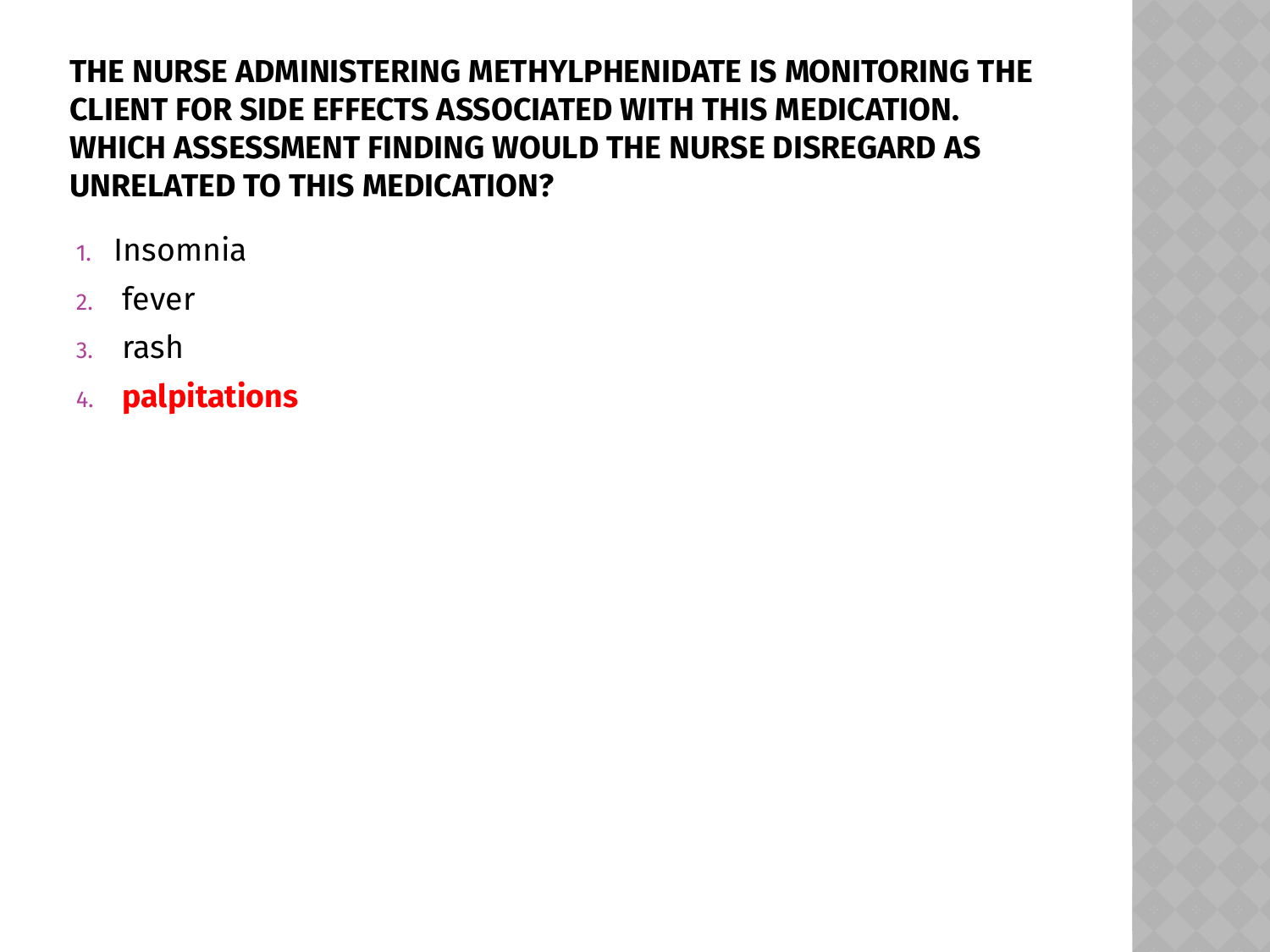

# The nurse administering methylphenidate is monitoring the client for side effects associated with this medication. Which assessment finding would the nurse disregard as unrelated to this medication?
Insomnia
 fever
 rash
 palpitations